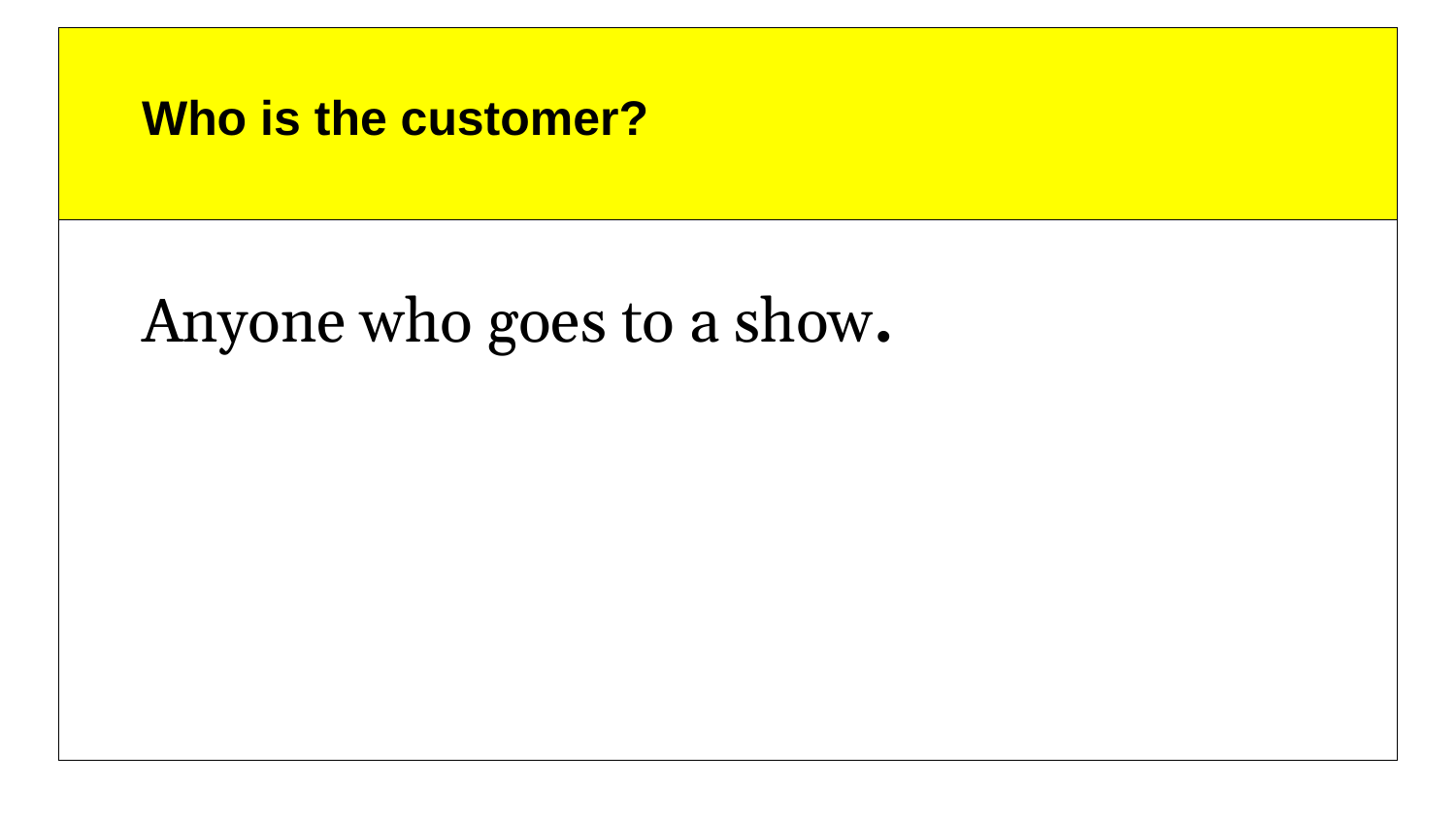

| Who is the customer? |  |
| --- | --- |
| Anyone who goes to a show. |  |